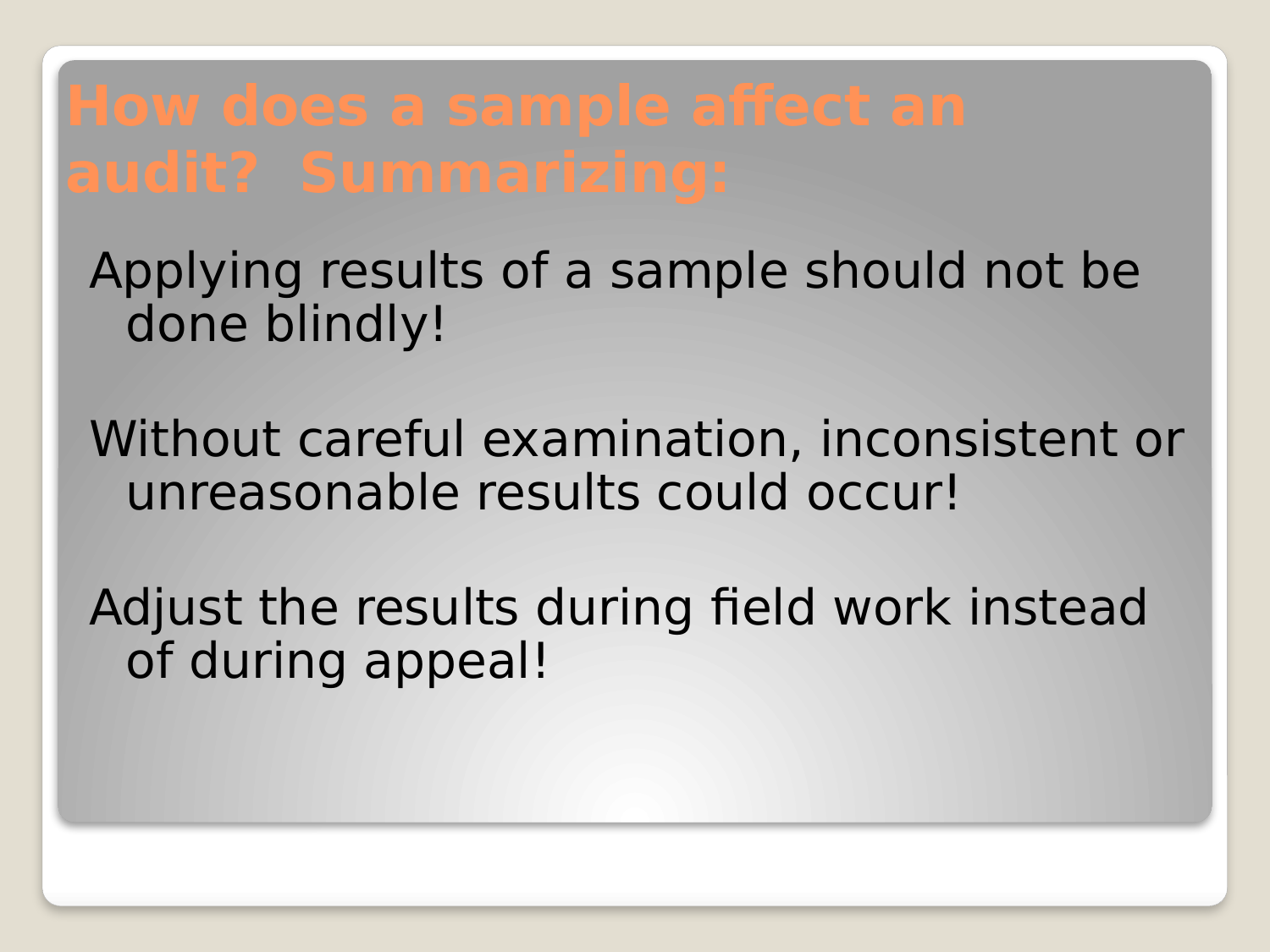

# How does a sample affect an audit?  Summarizing:
Applying results of a sample should not be done blindly!

Without careful examination, inconsistent or unreasonable results could occur!

Adjust the results during field work instead of during appeal!